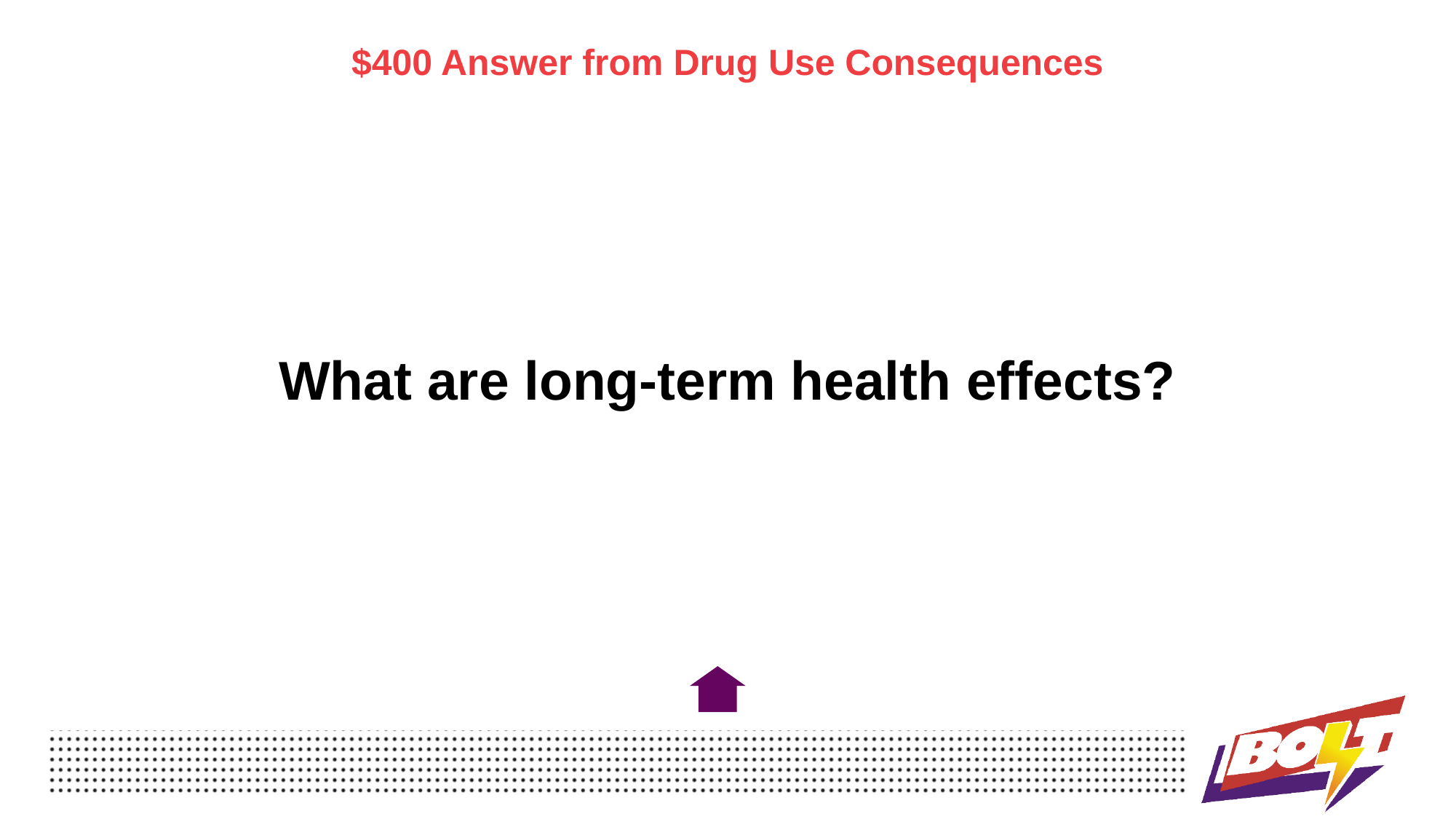

$400 Answer from Drug Use Consequences

# What are long-term health effects?